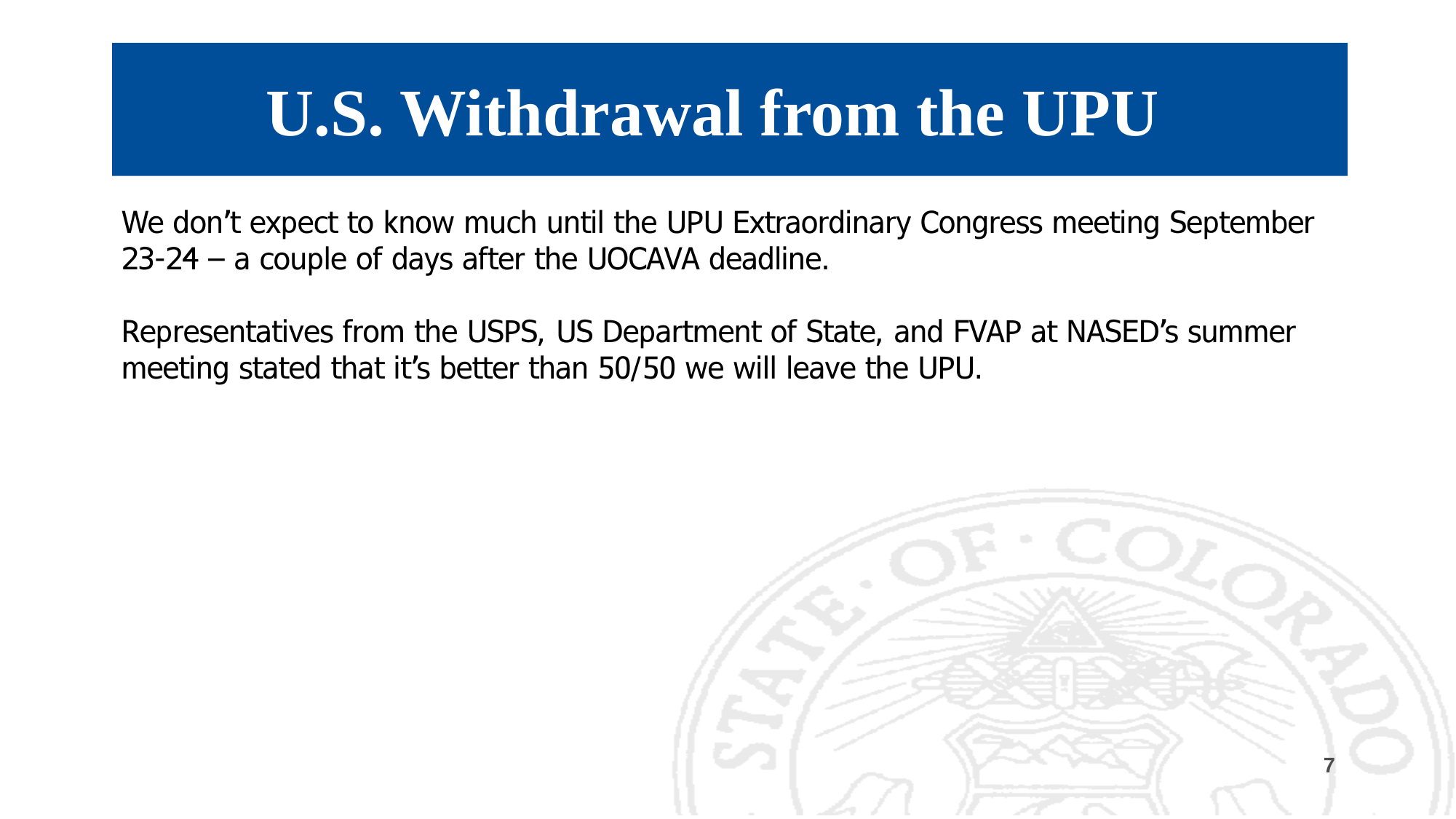

# U.S. Withdrawal from the UPU
We don’t expect to know much until the UPU Extraordinary Congress meeting September 23-24 – a couple of days after the UOCAVA deadline.

Representatives from the USPS, US Department of State, and FVAP at NASED’s summer meeting stated that it’s better than 50/50 we will leave the UPU.

7